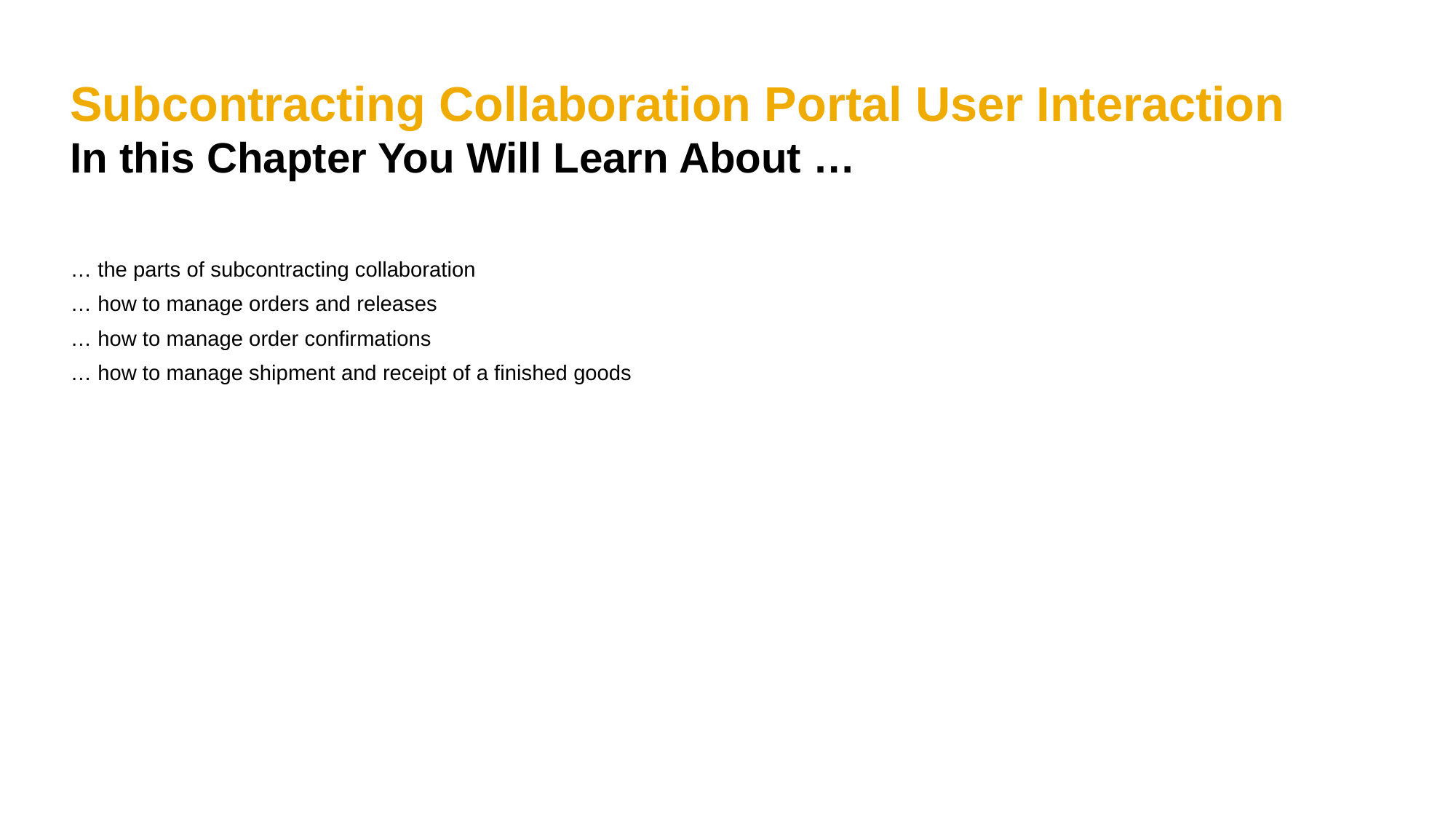

# Subcontracting Collaboration Portal User Interaction In this Chapter You Will Learn About …
… the parts of subcontracting collaboration
… how to manage orders and releases
… how to manage order confirmations
… how to manage shipment and receipt of a finished goods